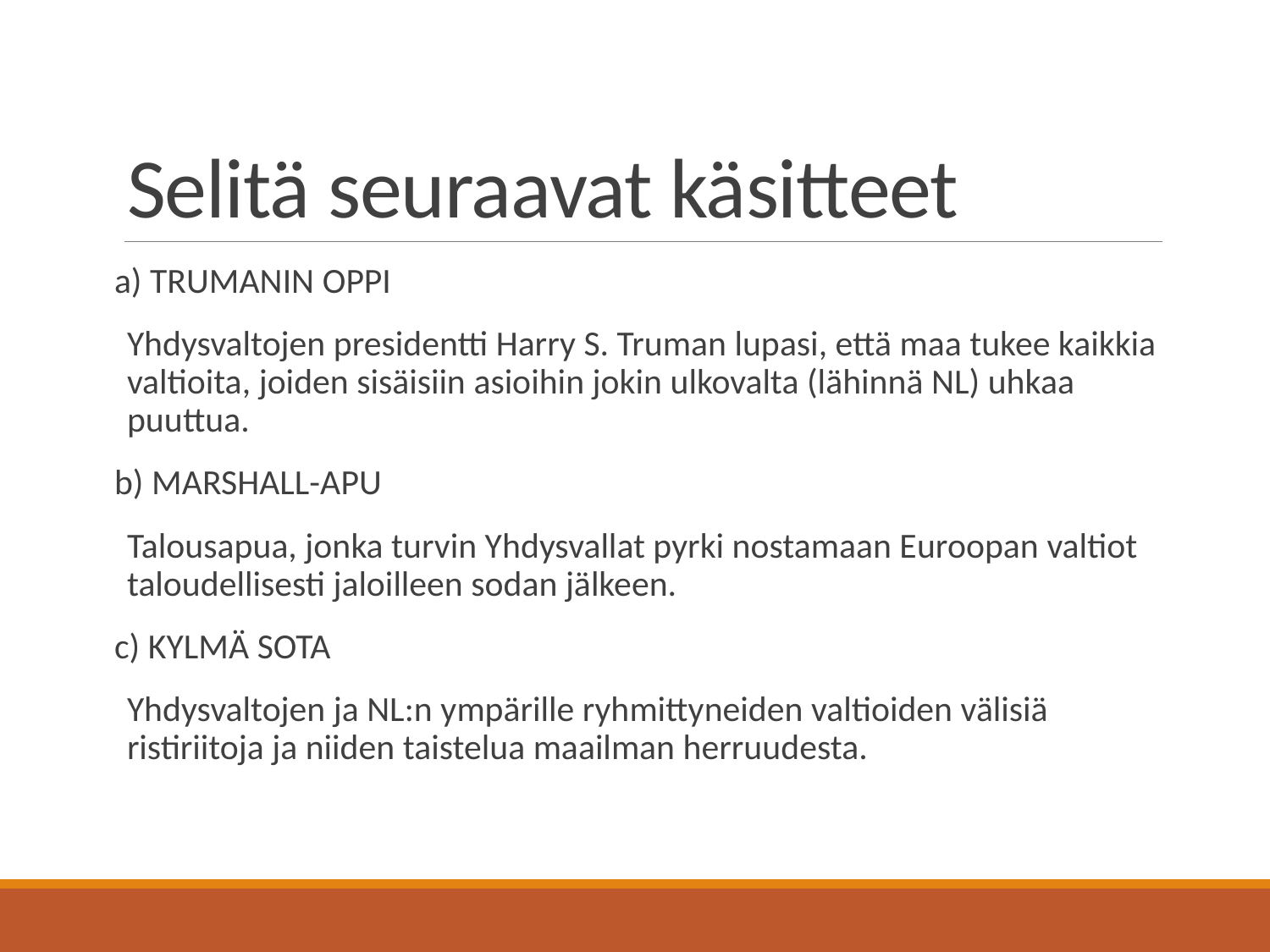

# Selitä seuraavat käsitteet
a) TRUMANIN OPPI
Yhdysvaltojen presidentti Harry S. Truman lupasi, että maa tukee kaikkia valtioita, joiden sisäisiin asioihin jokin ulkovalta (lähinnä NL) uhkaa puuttua.
b) MARSHALL-APU
Talousapua, jonka turvin Yhdysvallat pyrki nostamaan Euroopan valtiot taloudellisesti jaloilleen sodan jälkeen.
c) KYLMÄ SOTA
Yhdysvaltojen ja NL:n ympärille ryhmittyneiden valtioiden välisiä ristiriitoja ja niiden taistelua maailman herruudesta.